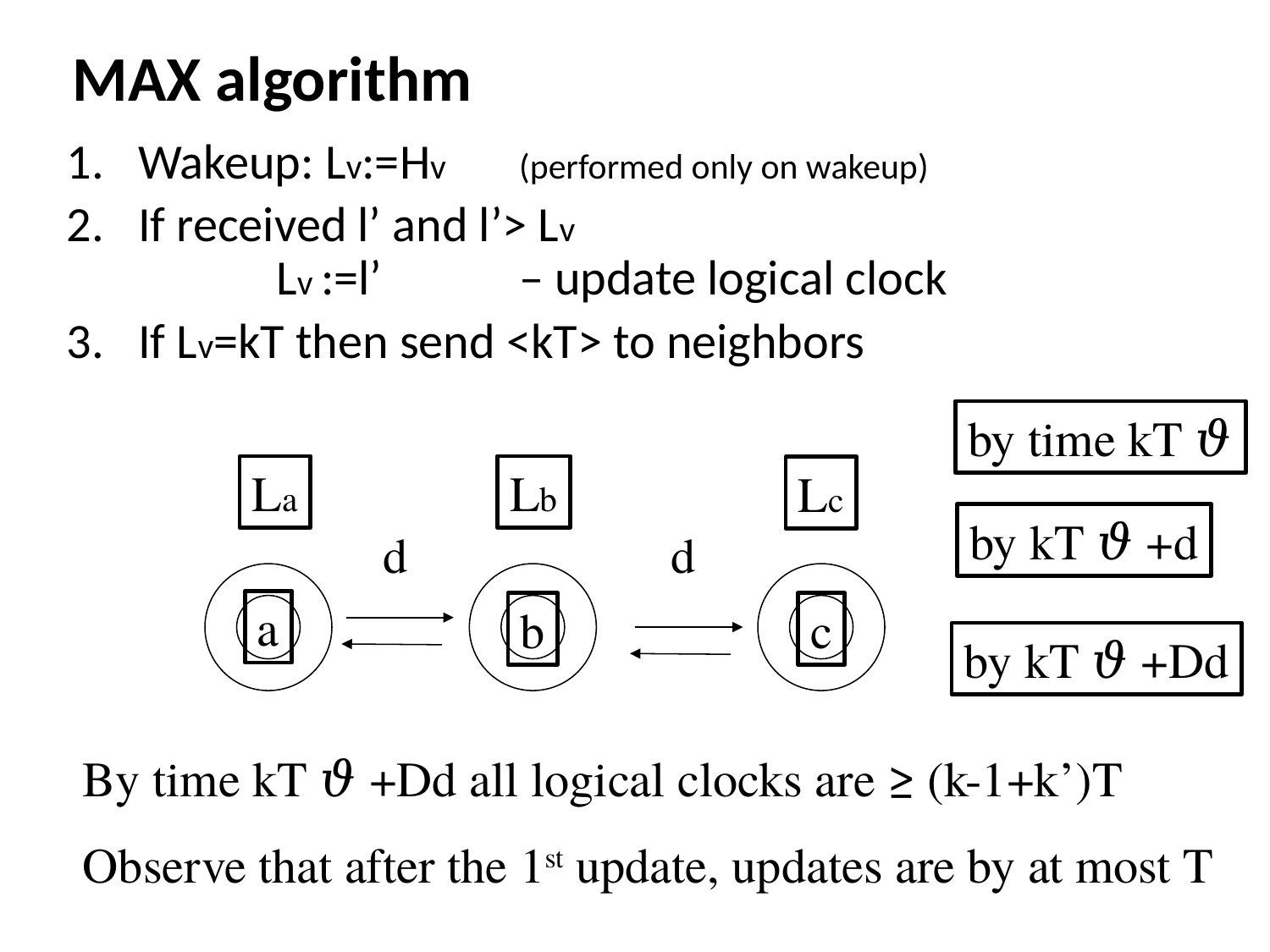

MAX algorithm

Wakeup: Lv:=Hv 	(performed only on wakeup)
If received l’ and l’> Lv						 Lv :=l’ 	– update logical clock
If Lv=kT then send <kT> to neighbors

by time kT 𝜗
La
Lb
Lc

a
b
c
by kT 𝜗 +d
d
d
by kT 𝜗 +Dd
By time kT 𝜗 +Dd all logical clocks are ≥ (k-1+k’)T
Observe that after the 1st update, updates are by at most T